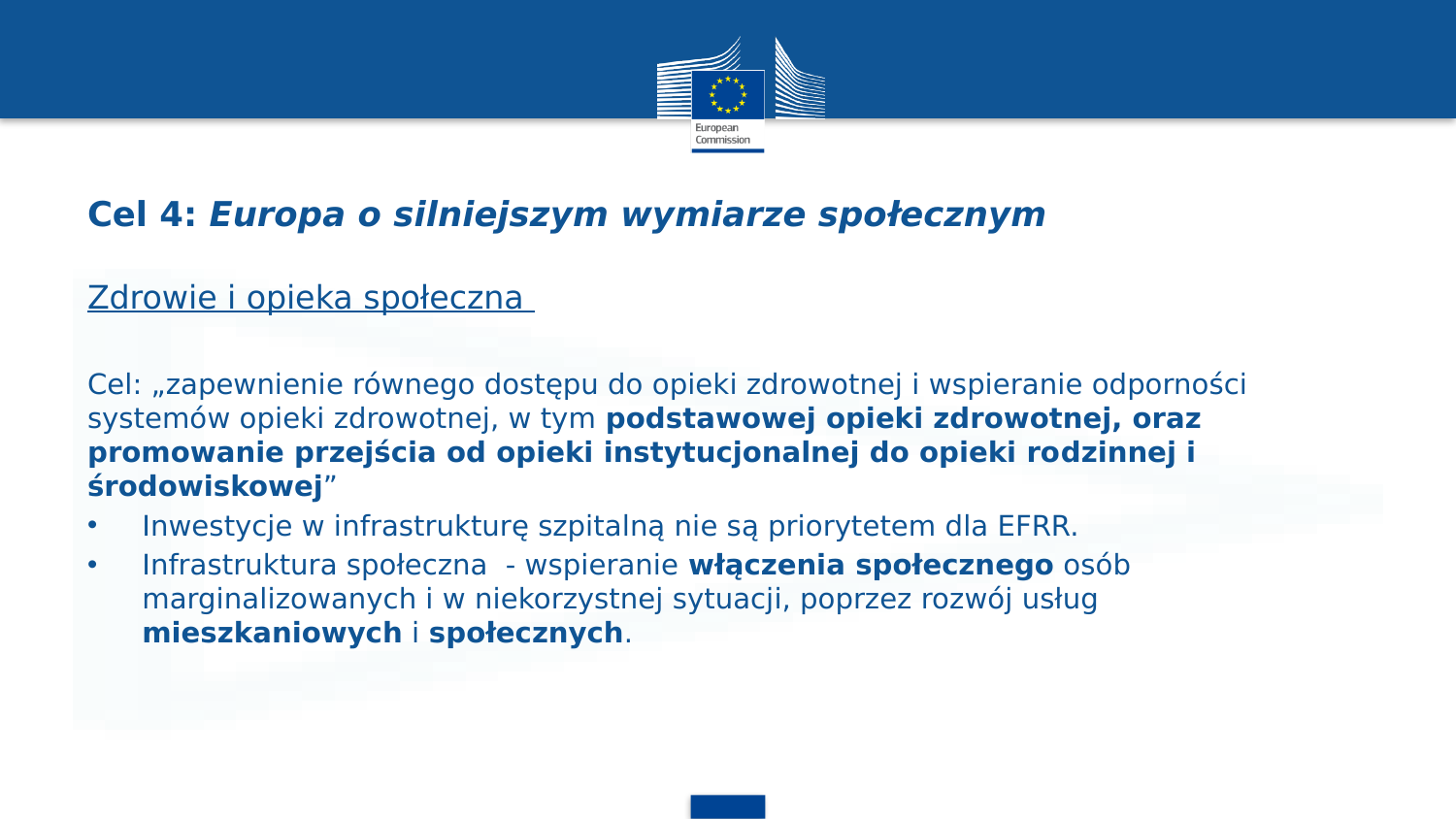

# Cel 4: Europa o silniejszym wymiarze społecznym
Zdrowie i opieka społeczna

Cel: „zapewnienie równego dostępu do opieki zdrowotnej i wspieranie odporności systemów opieki zdrowotnej, w tym podstawowej opieki zdrowotnej, oraz promowanie przejścia od opieki instytucjonalnej do opieki rodzinnej i środowiskowej”
Inwestycje w infrastrukturę szpitalną nie są priorytetem dla EFRR.
Infrastruktura społeczna  - wspieranie włączenia społecznego osób marginalizowanych i w niekorzystnej sytuacji, poprzez rozwój usług mieszkaniowych i społecznych.